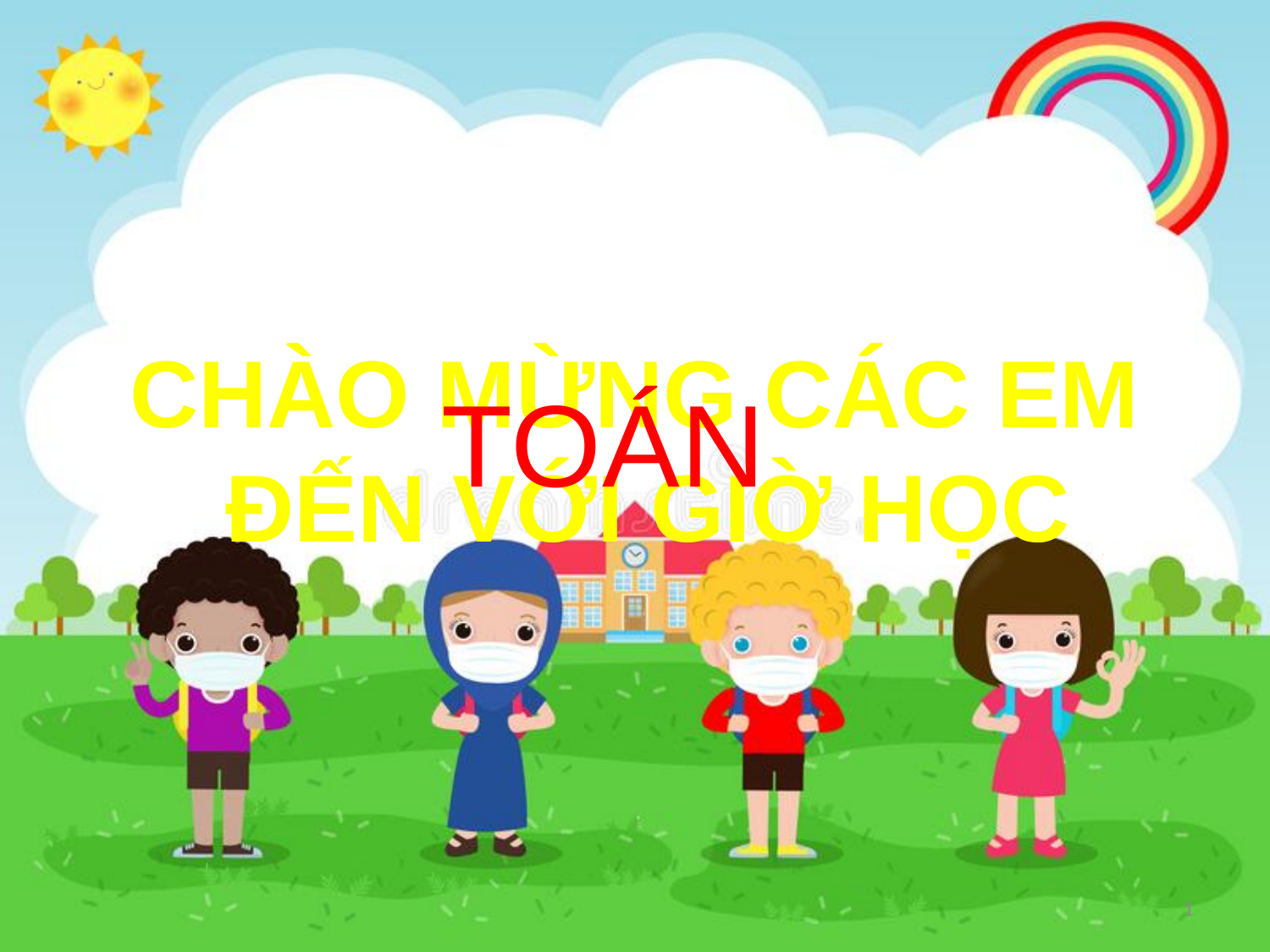

TOÁN
# CHÀO MỪNG CÁC EM ĐẾN VỚI GIỜ HỌC
1